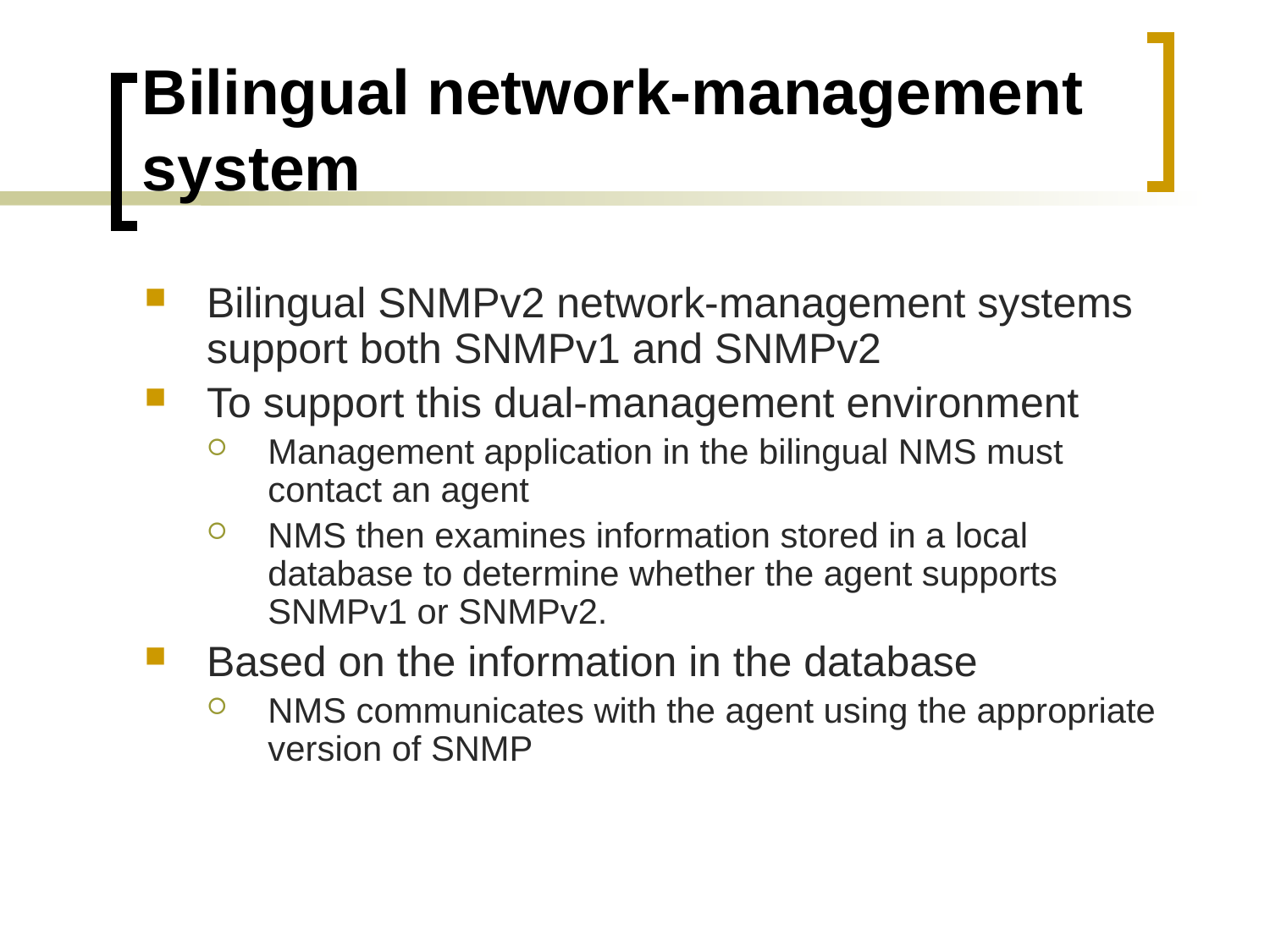

# Bilingual network-management system
Bilingual SNMPv2 network-management systems support both SNMPv1 and SNMPv2
To support this dual-management environment
Management application in the bilingual NMS must contact an agent
NMS then examines information stored in a local database to determine whether the agent supports SNMPv1 or SNMPv2.
Based on the information in the database
NMS communicates with the agent using the appropriate version of SNMP